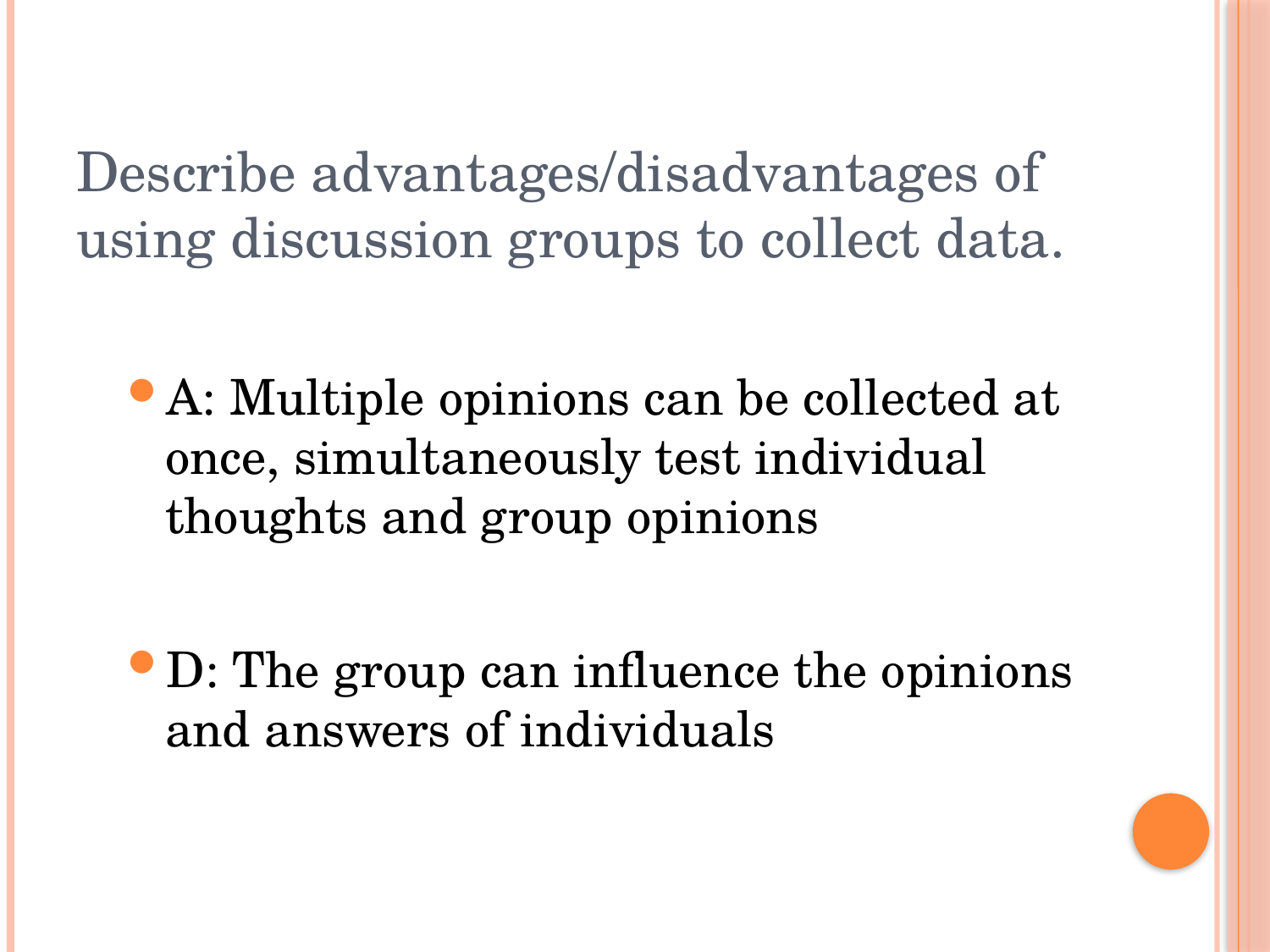

# Describe advantages/disadvantages of using discussion groups to collect data.
A: Multiple opinions can be collected at once, simultaneously test individual thoughts and group opinions

D: The group can influence the opinions and answers of individuals